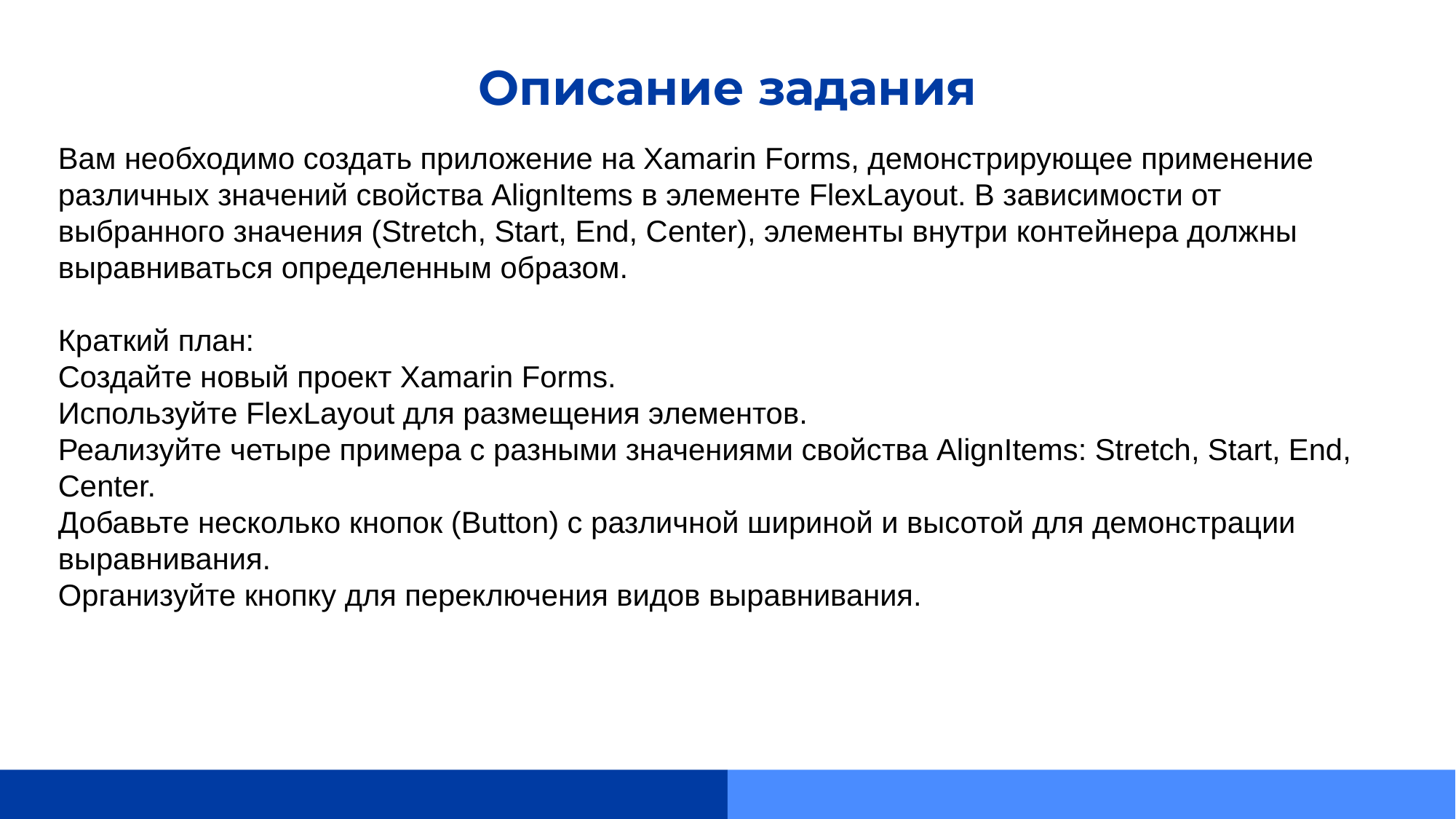

# Описание задания
Вам необходимо создать приложение на Xamarin Forms, демонстрирующее применение различных значений свойства AlignItems в элементе FlexLayout. В зависимости от выбранного значения (Stretch, Start, End, Center), элементы внутри контейнера должны выравниваться определенным образом.

Краткий план:
Создайте новый проект Xamarin Forms.
Используйте FlexLayout для размещения элементов.
Реализуйте четыре примера с разными значениями свойства AlignItems: Stretch, Start, End, Center.
Добавьте несколько кнопок (Button) с различной шириной и высотой для демонстрации выравнивания.
Организуйте кнопку для переключения видов выравнивания.